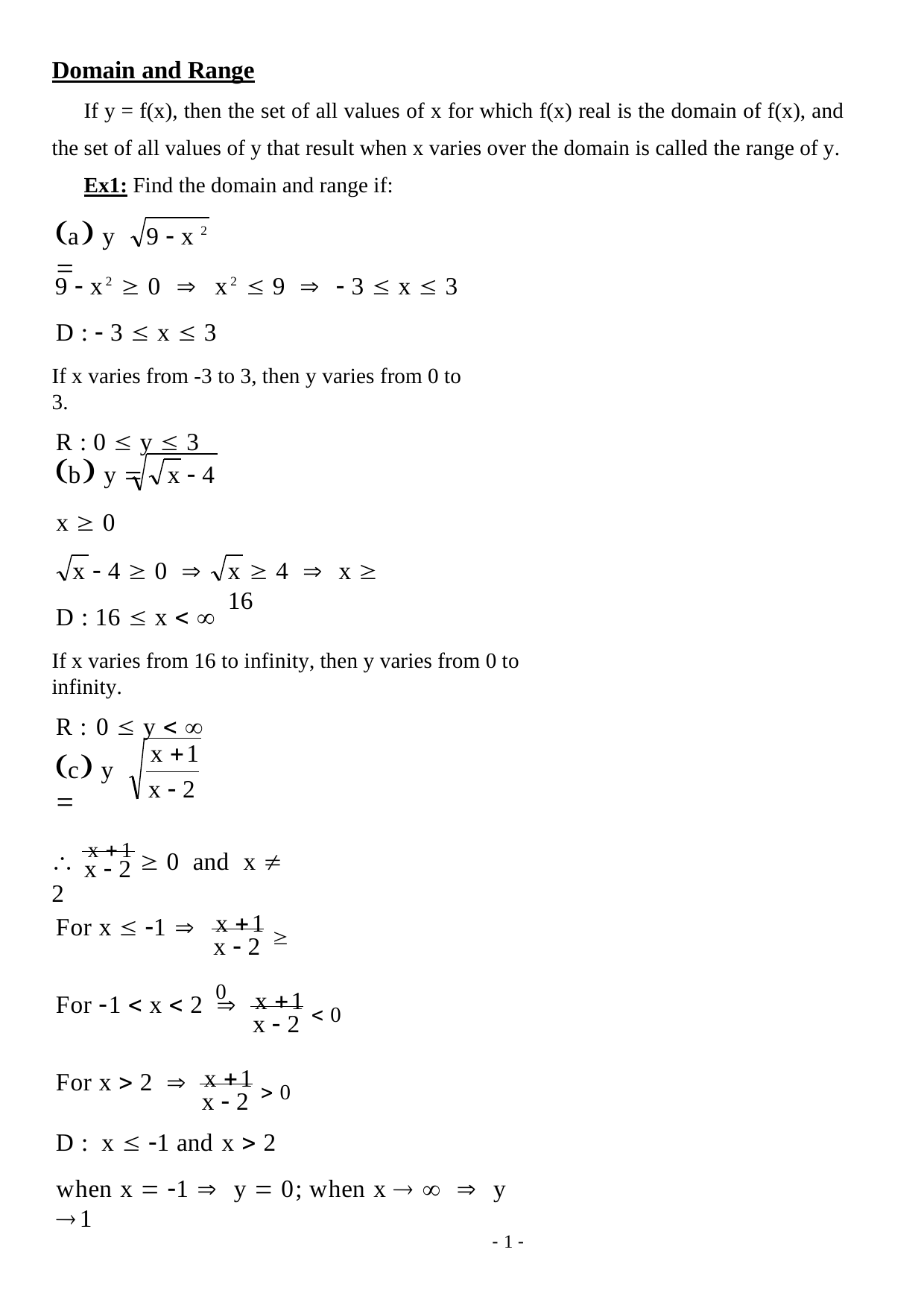

Domain and Range
If y = f(x), then the set of all values of x for which f(x) real is the domain of f(x), and the set of all values of y that result when x varies over the domain is called the range of y.

Ex1: Find the domain and range if:
(a) y =

9 − x 2

9 − x2  ≥ 0  ⇒  x2  ≤ 9  ⇒  − 3 ≤ x ≤ 3

D : − 3 ≤ x ≤ 3

If x varies from -3 to 3, then y varies from 0 to 3.

R : 0 ≤ y ≤ 3
(b) y =	x − 4

x ≥ 0

x − 4 ≥ 0  ⇒

D : 16 ≤ x < ∞

x ≥ 4  ⇒  x ≥ 16

If x varies from 16 to infinity, then y varies from 0 to infinity.

R : 0 ≤ y < ∞
x +1

(c) y =

x − 2

∴  x +1 ≥ 0  and  x ≠ 2

x − 2
x +1 ≥ 0
For x ≤ −1 ⇒

x − 2
x +1 < 0
For −1 < x < 2  ⇒

x − 2
x +1 > 0
For x > 2  ⇒

x − 2
D :  x ≤ −1 and x > 2

when x = −1 ⇒  y = 0; when x → ∞  ⇒  y →1
- 1 -